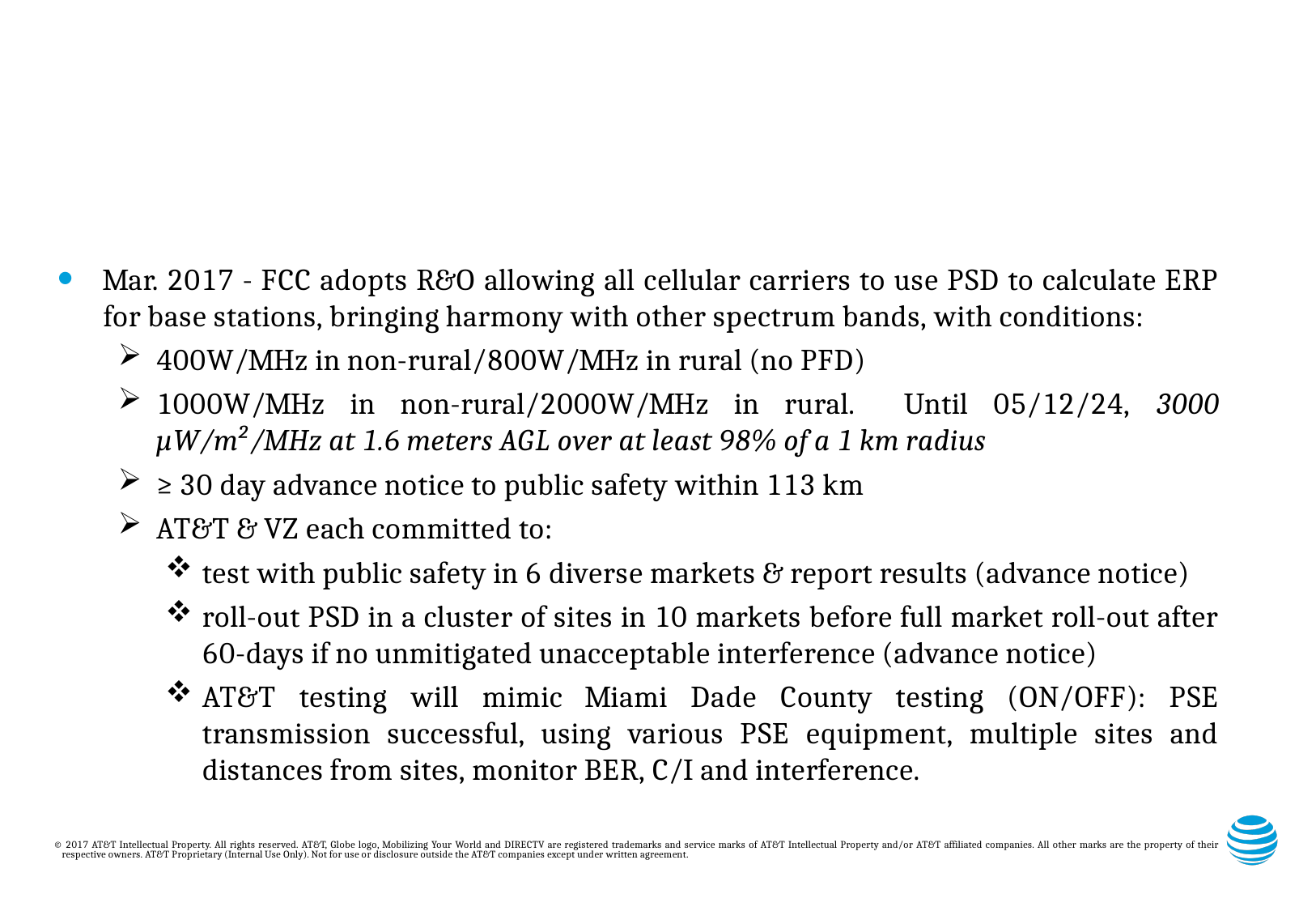

Mar. 2017 - FCC adopts R&O allowing all cellular carriers to use PSD to calculate ERP for base stations, bringing harmony with other spectrum bands, with conditions:
400W/MHz in non-rural/800W/MHz in rural (no PFD)
1000W/MHz in non-rural/2000W/MHz in rural.  Until 05/12/24, 3000 µW/m²/MHz at 1.6 meters AGL over at least 98% of a 1 km radius
≥ 30 day advance notice to public safety within 113 km
AT&T & VZ each committed to:
test with public safety in 6 diverse markets & report results (advance notice)
roll-out PSD in a cluster of sites in 10 markets before full market roll-out after 60-days if no unmitigated unacceptable interference (advance notice)
AT&T testing will mimic Miami Dade County testing (ON/OFF): PSE transmission successful, using various PSE equipment, multiple sites and distances from sites, monitor BER, C/I and interference.